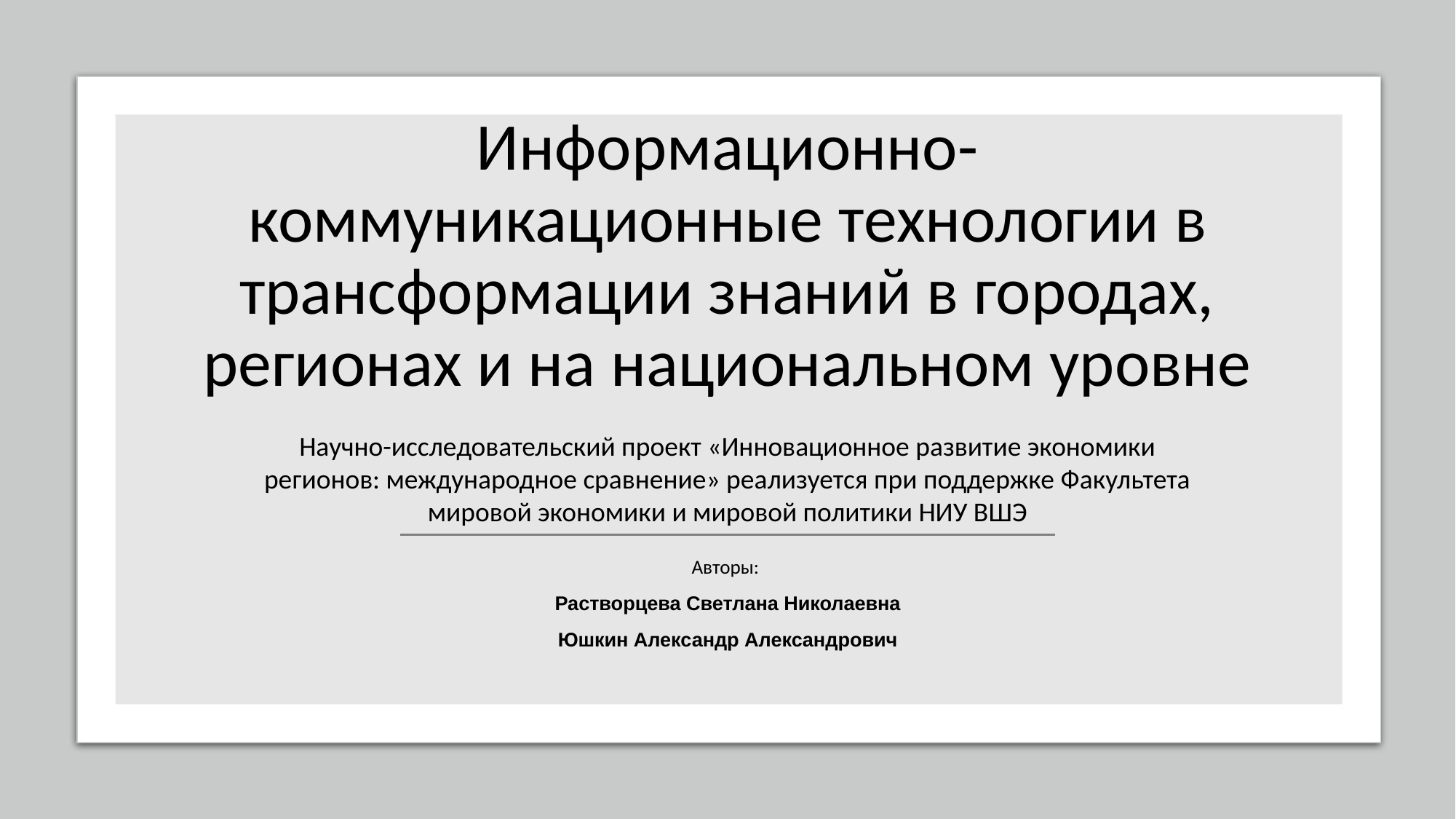

# Информационно-коммуникационные технологии в трансформации знаний в городах, регионах и на национальном уровне

Научно-исследовательский проект «Инновационное развитие экономики регионов: международное сравнение» реализуется при поддержке Факультета мировой экономики и мировой политики НИУ ВШЭ
Авторы:
Растворцева Светлана Николаевна
Юшкин Александр Александрович